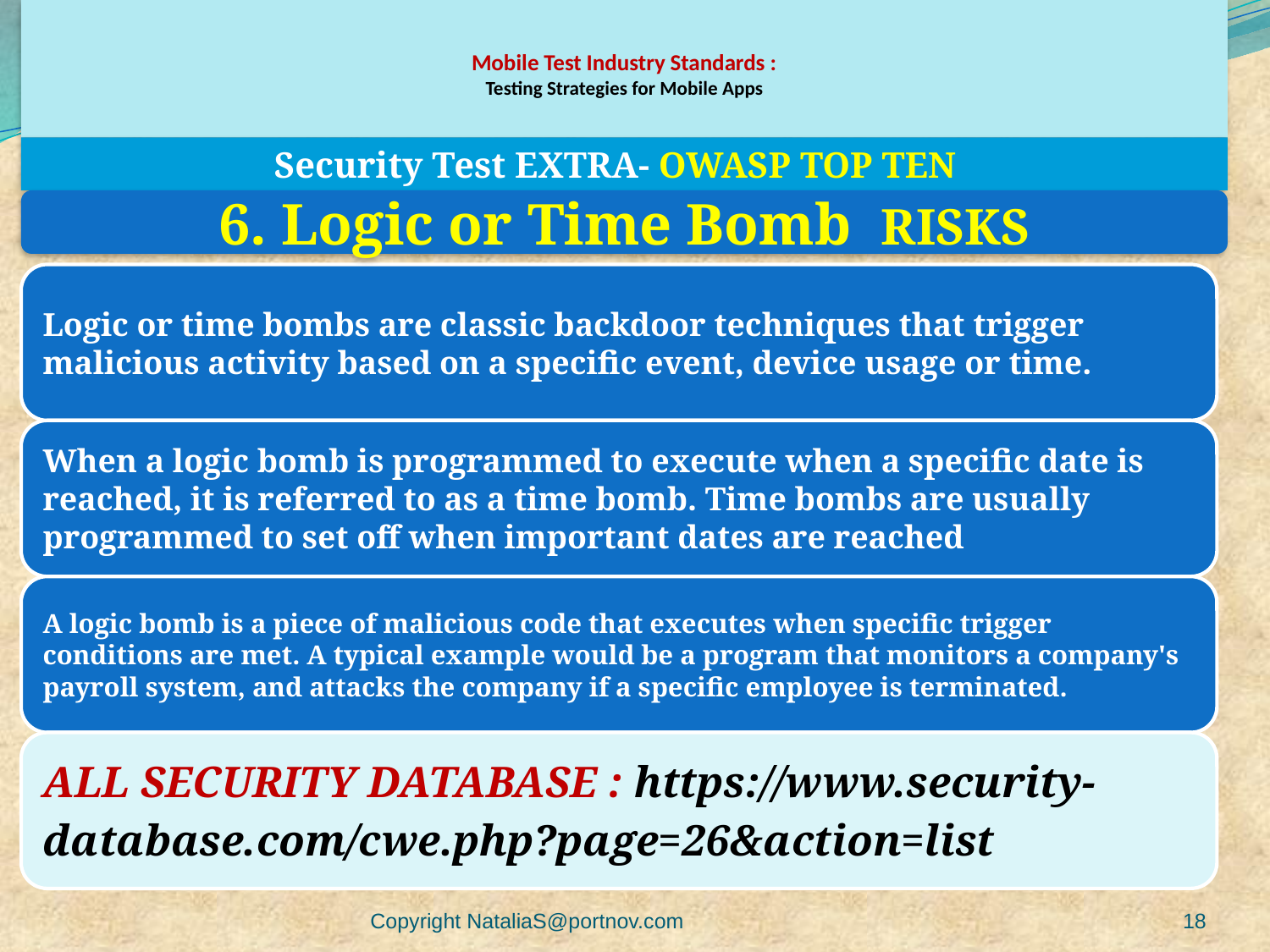

# Mobile Test Industry Standards : Testing Strategies for Mobile Apps
Security Test EXTRA- OWASP TOP TEN
6. Logic or Time Bomb  RISKS
Logic or time bombs are classic backdoor techniques that trigger malicious activity based on a specific event, device usage or time.
A logic bomb is a piece of malicious code that executes when specific trigger conditions are met. A typical example would be a program that monitors a company's payroll system, and attacks the company if a specific employee is terminated.
When a logic bomb is programmed to execute when a specific date is reached, it is referred to as a time bomb. Time bombs are usually programmed to set off when important dates are reached
ALL SECURITY DATABASE : https://www.security-database.com/cwe.php?page=26&action=list
Copyright NataliaS@portnov.com
18